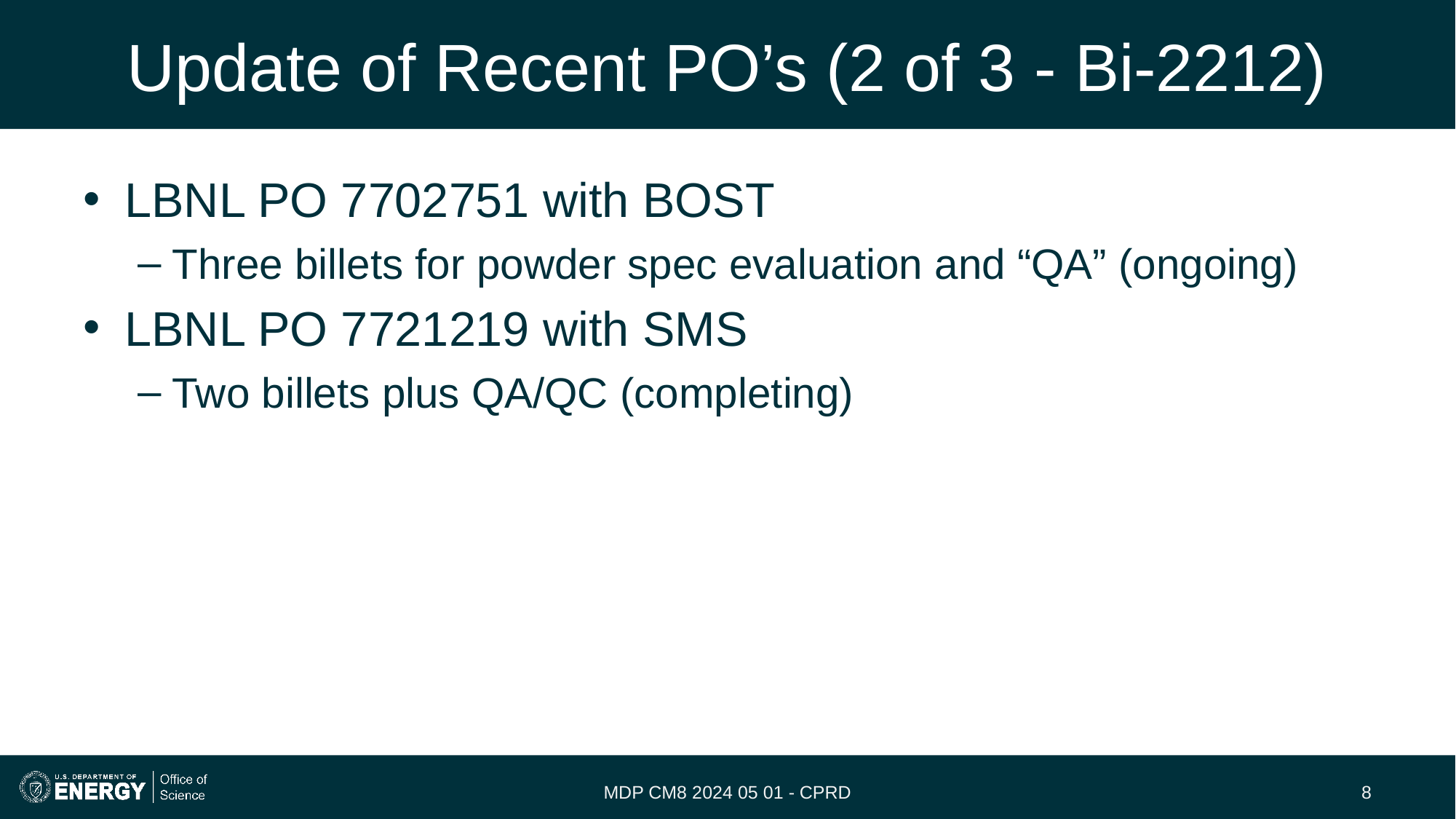

# Update of Recent PO’s (2 of 3 - Bi-2212)
LBNL PO 7702751 with BOST
Three billets for powder spec evaluation and “QA” (ongoing)
LBNL PO 7721219 with SMS
Two billets plus QA/QC (completing)
MDP CM8 2024 05 01 - CPRD
8